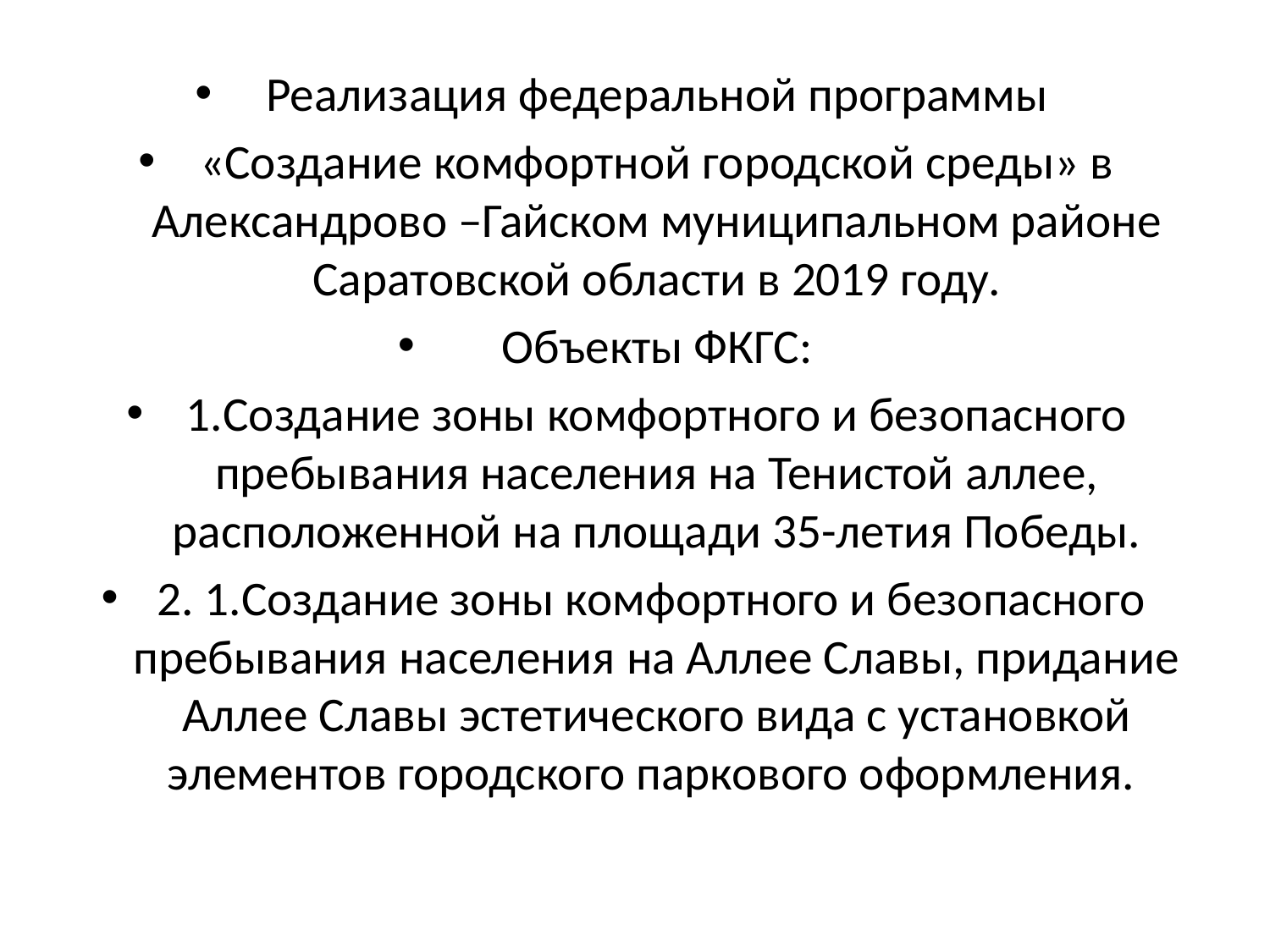

Реализация федеральной программы
«Создание комфортной городской среды» в Александрово –Гайском муниципальном районе Саратовской области в 2019 году.
Объекты ФКГС:
1.Создание зоны комфортного и безопасного пребывания населения на Тенистой аллее, расположенной на площади 35-летия Победы.
2. 1.Создание зоны комфортного и безопасного  пребывания населения на Аллее Славы, придание Аллее Славы эстетического вида с установкой элементов городского паркового оформления.